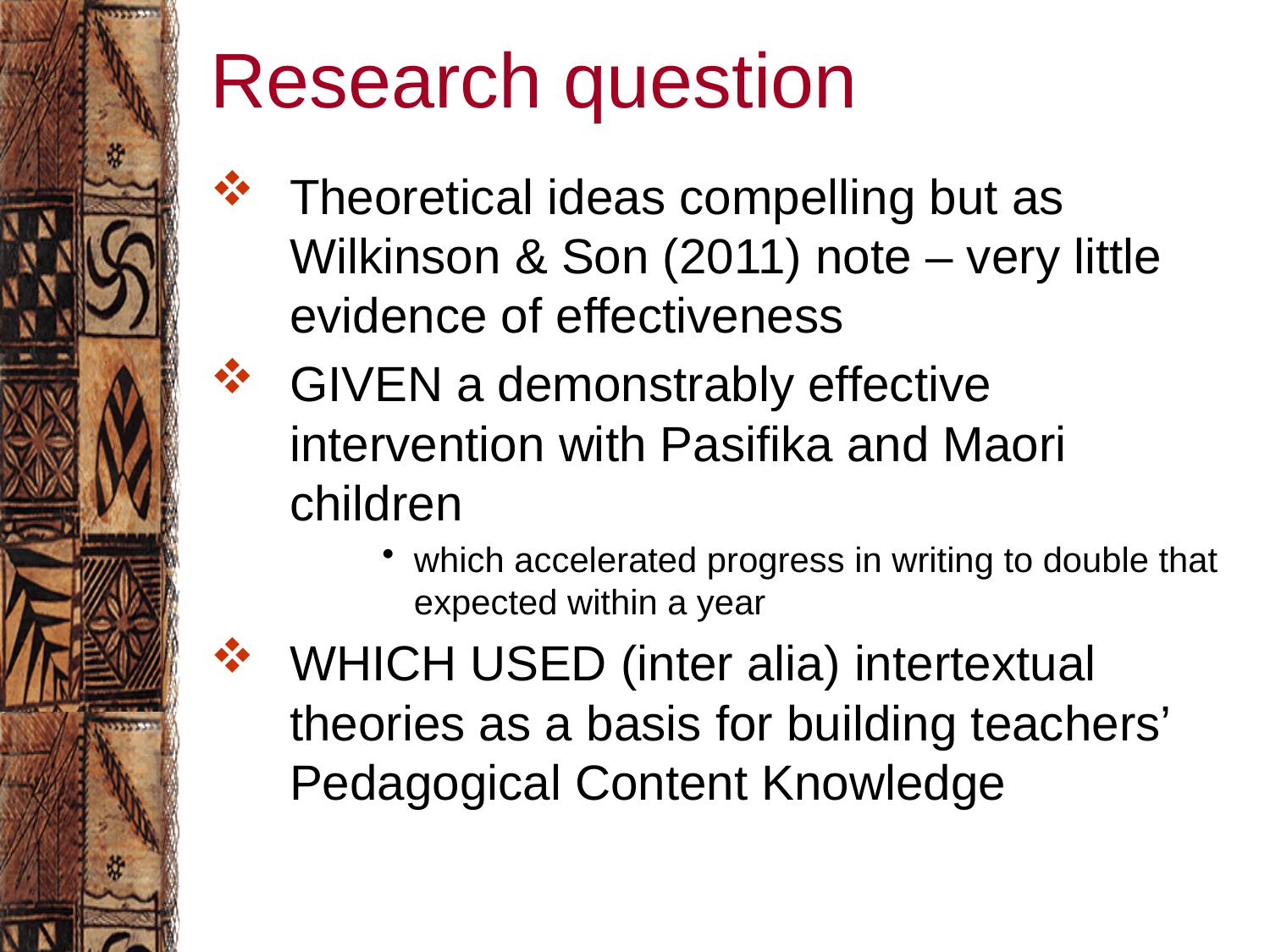

# Research question
Theoretical ideas compelling but as Wilkinson & Son (2011) note – very little evidence of effectiveness
GIVEN a demonstrably effective intervention with Pasifika and Maori children
which accelerated progress in writing to double that expected within a year
WHICH USED (inter alia) intertextual theories as a basis for building teachers’ Pedagogical Content Knowledge